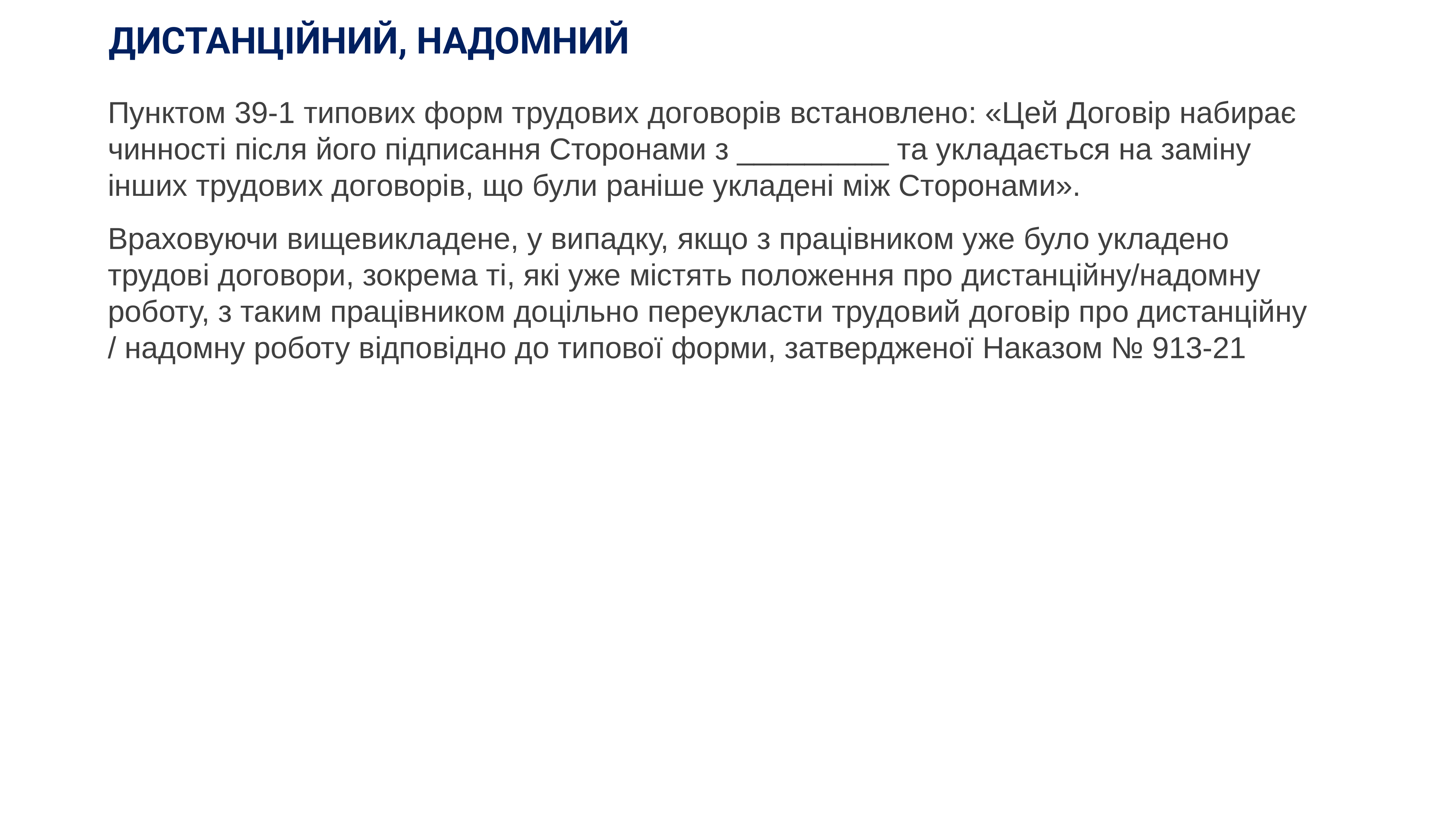

# ДИСТАНЦІЙНИЙ, НАДОМНИЙ
Пунктом 39-1 типових форм трудових договорів встановлено: «Цей Договір набирає чинності після його підписання Сторонами з _________ та укладається на заміну інших трудових договорів, що були раніше укладені між Сторонами».
Враховуючи вищевикладене, у випадку, якщо з працівником уже було укладено трудові договори, зокрема ті, які уже містять положення про дистанційну/надомну роботу, з таким працівником доцільно переукласти трудовий договір про дистанційну / надомну роботу відповідно до типової форми, затвердженої Наказом № 913-21
www.ibuh.info
50